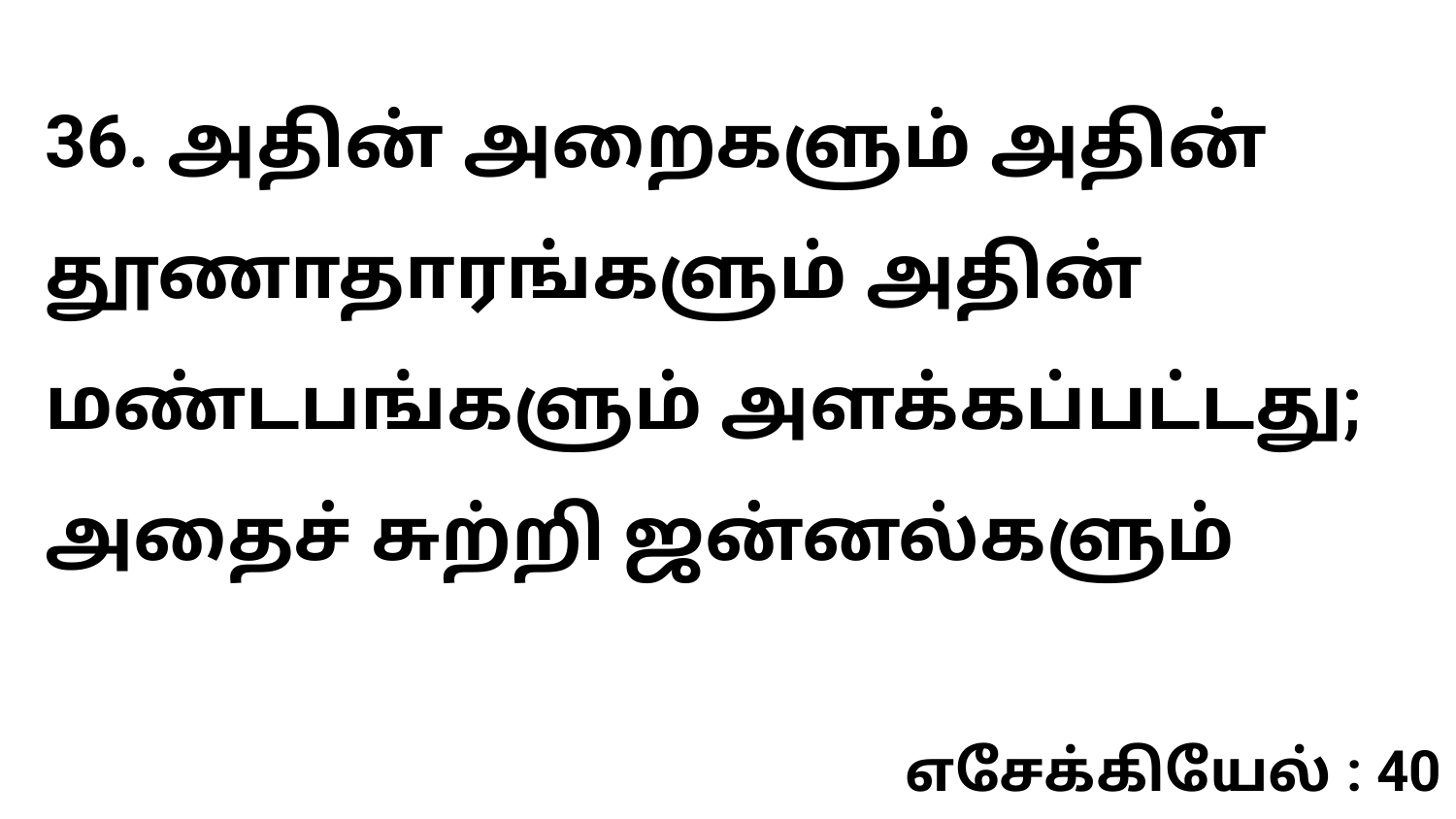

36. அதின் அறைகளும் அதின் தூணாதாரங்களும் அதின் மண்டபங்களும் அளக்கப்பட்டது; அதைச் சுற்றி ஜன்னல்களும்
எசேக்கியேல் : 40